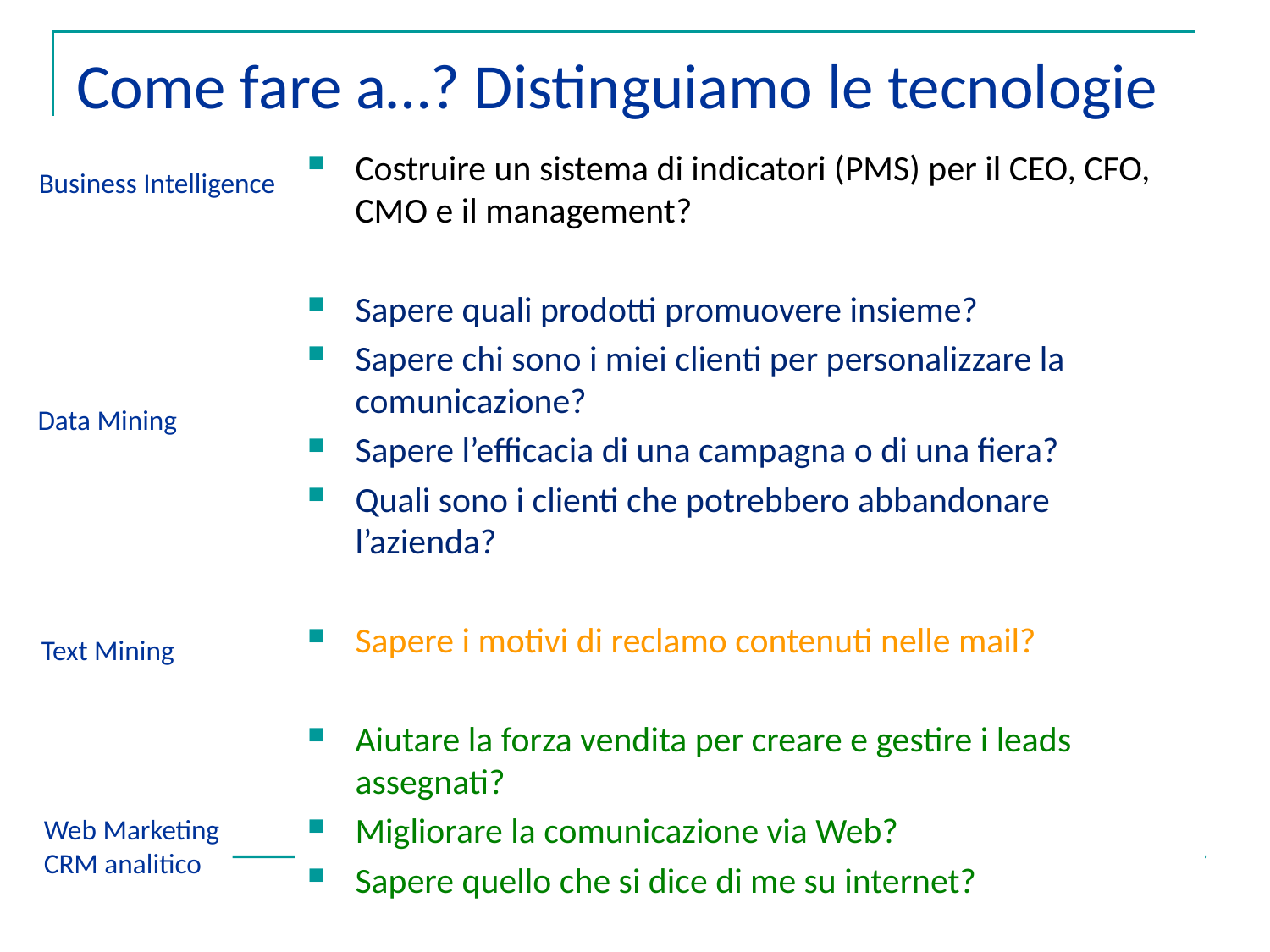

# Come fare a…? Distinguiamo le tecnologie
Costruire un sistema di indicatori (PMS) per il CEO, CFO, CMO e il management?

Sapere quali prodotti promuovere insieme?
Sapere chi sono i miei clienti per personalizzare la comunicazione?
Sapere l’efficacia di una campagna o di una fiera?
Quali sono i clienti che potrebbero abbandonare l’azienda?

Sapere i motivi di reclamo contenuti nelle mail?

Aiutare la forza vendita per creare e gestire i leads assegnati?
Migliorare la comunicazione via Web?
Sapere quello che si dice di me su internet?

Business Intelligence
Data Mining
Text Mining
Web Marketing
CRM analitico